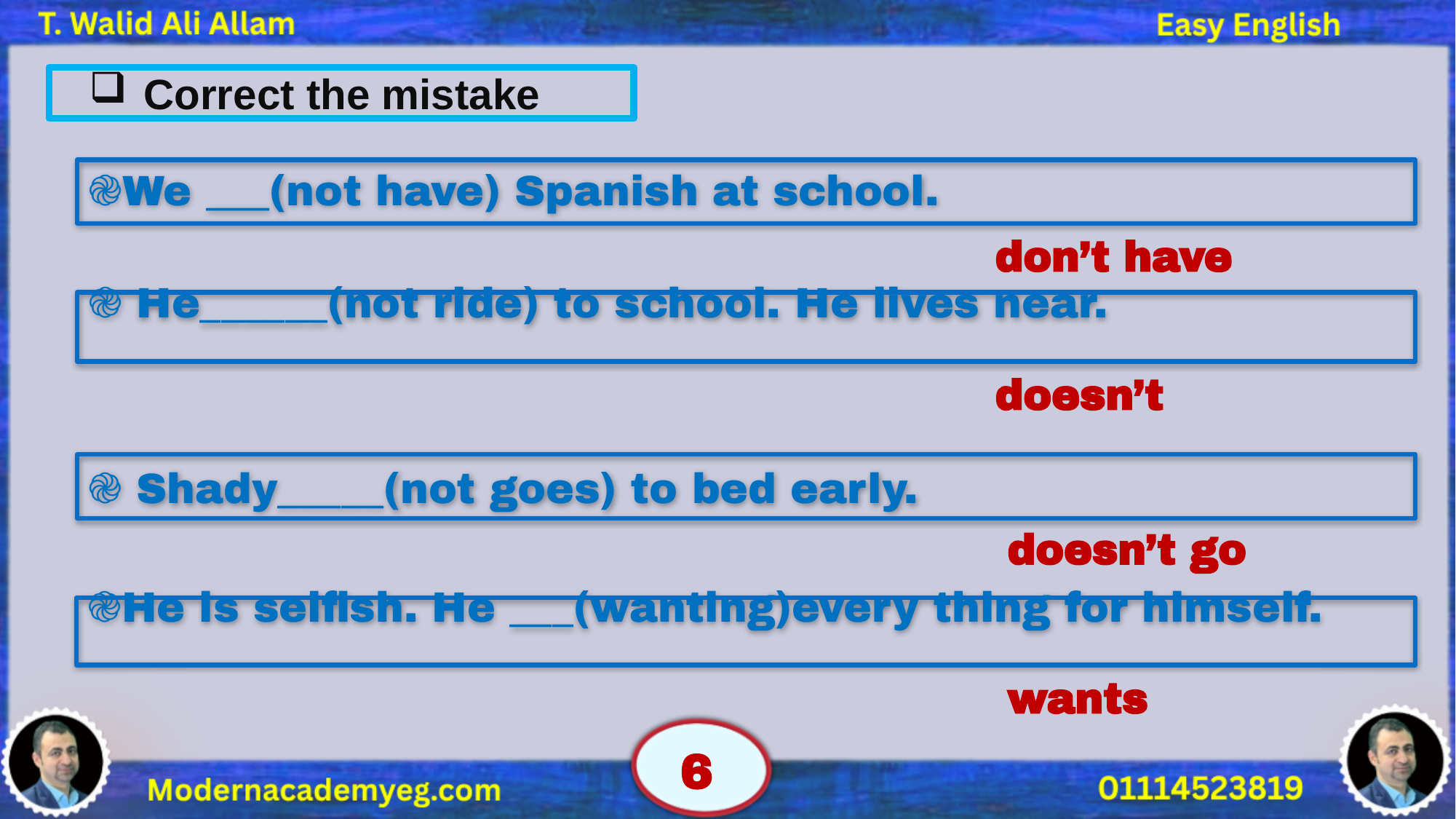

Correct the mistake
֎We ___(not have) Spanish at school.
don’t have
֎ He______(not ride) to school. He lives near.
doesn’t
֎ Shady_____(not goes) to bed early.
doesn’t go
֎He is selfish. He ___(wanting)every thing for himself.
wants
6